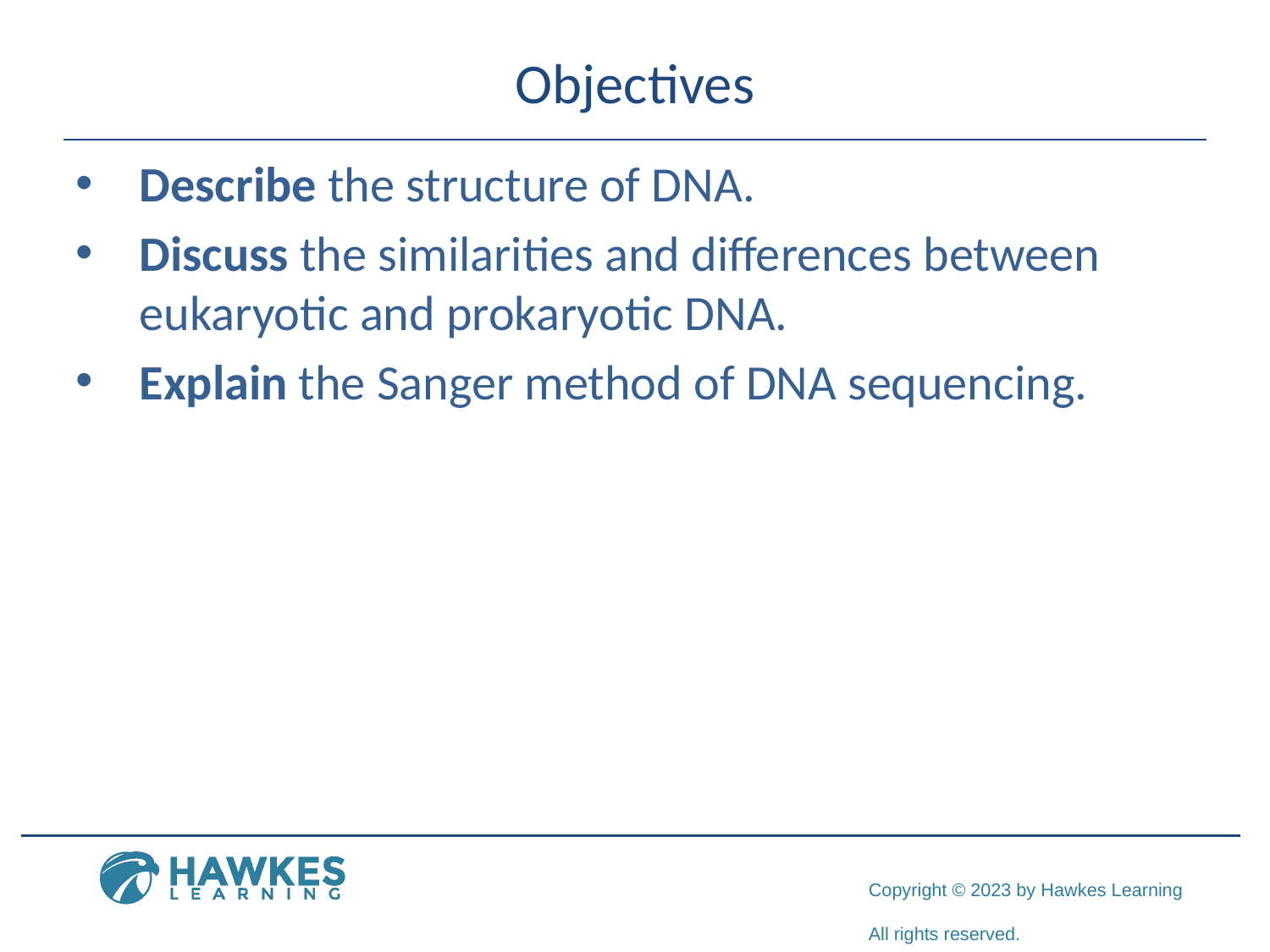

# Objectives
Describe the structure of DNA.
Discuss the similarities and differences between eukaryotic and prokaryotic DNA.
Explain the Sanger method of DNA sequencing.